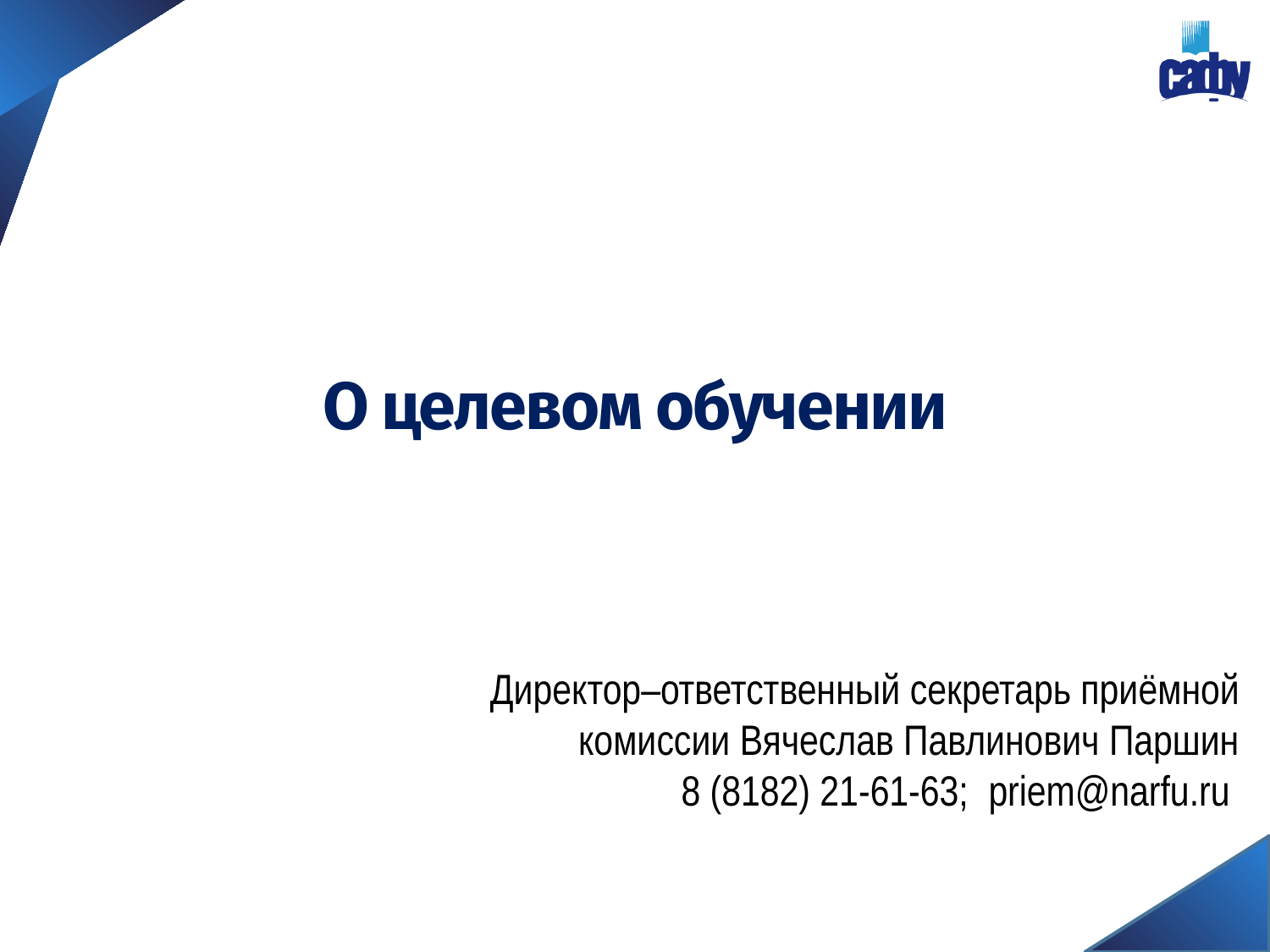

# О целевом обучении
Директор–ответственный секретарь приёмной комиссии Вячеслав Павлинович Паршин
8 (8182) 21-61-63;  priem@narfu.ru